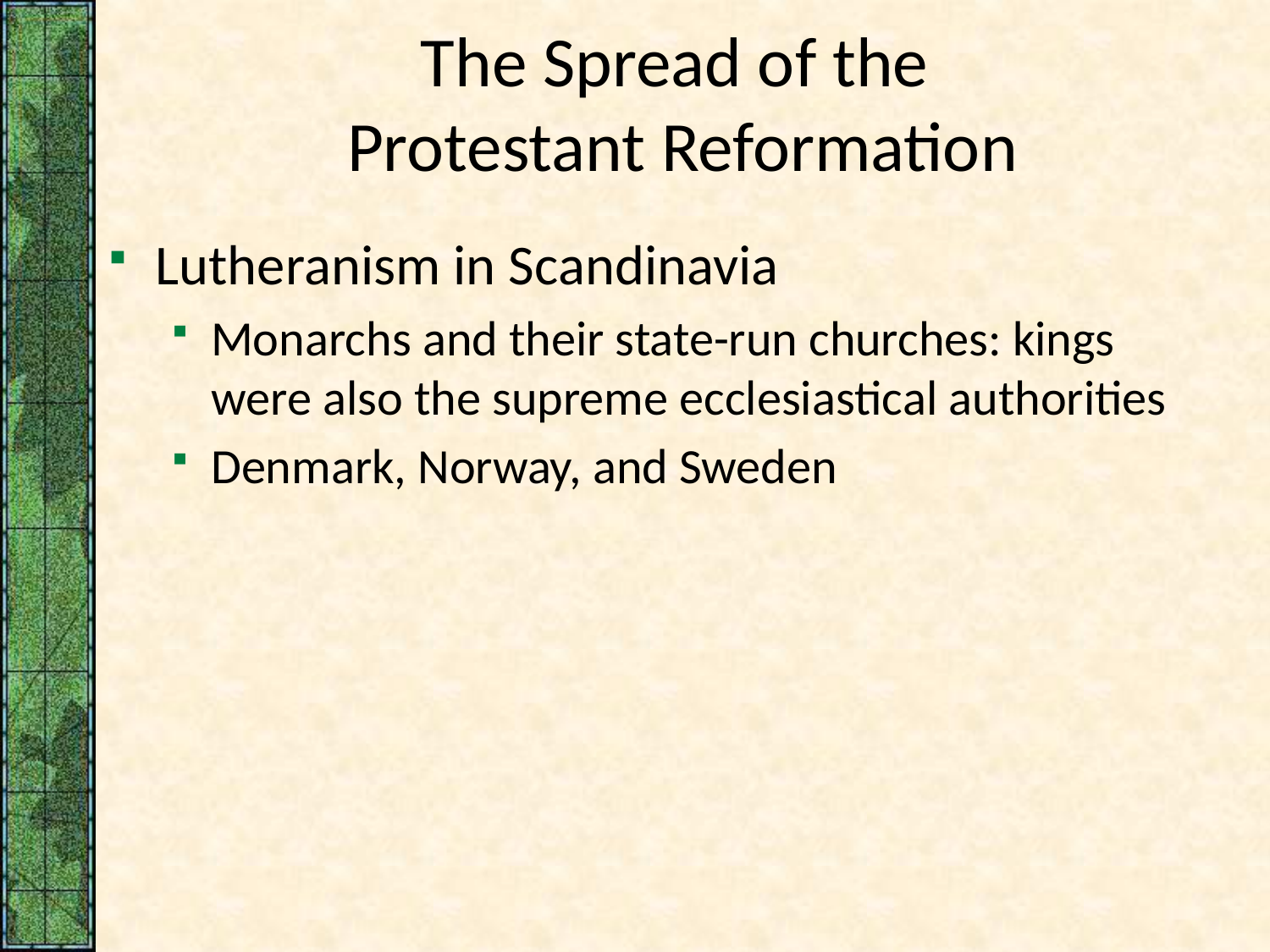

# The Spread of the Protestant Reformation
Lutheranism in Scandinavia
Monarchs and their state-run churches: kings were also the supreme ecclesiastical authorities
Denmark, Norway, and Sweden